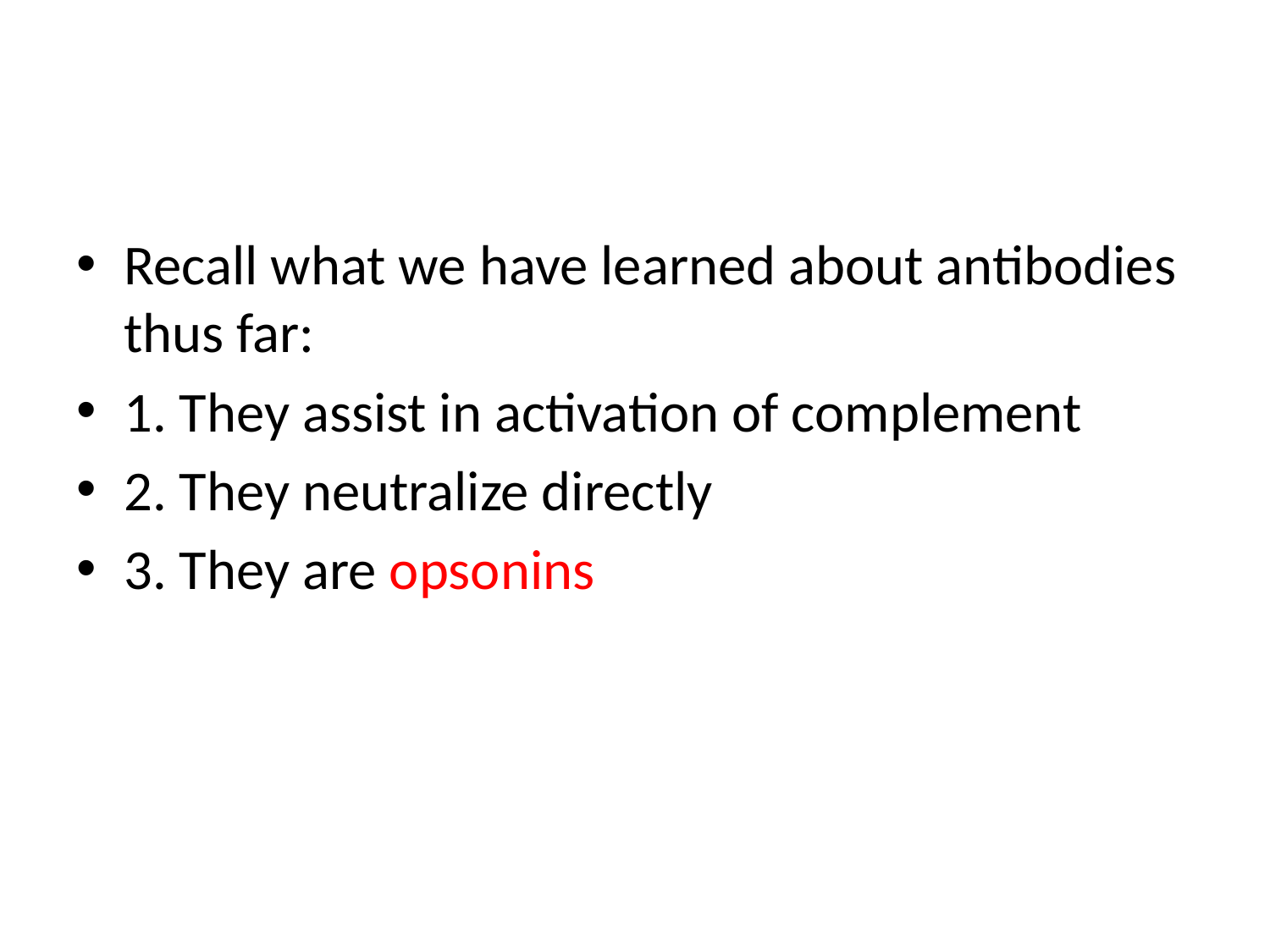

#
Recall what we have learned about antibodies thus far:
1. They assist in activation of complement
2. They neutralize directly
3. They are opsonins